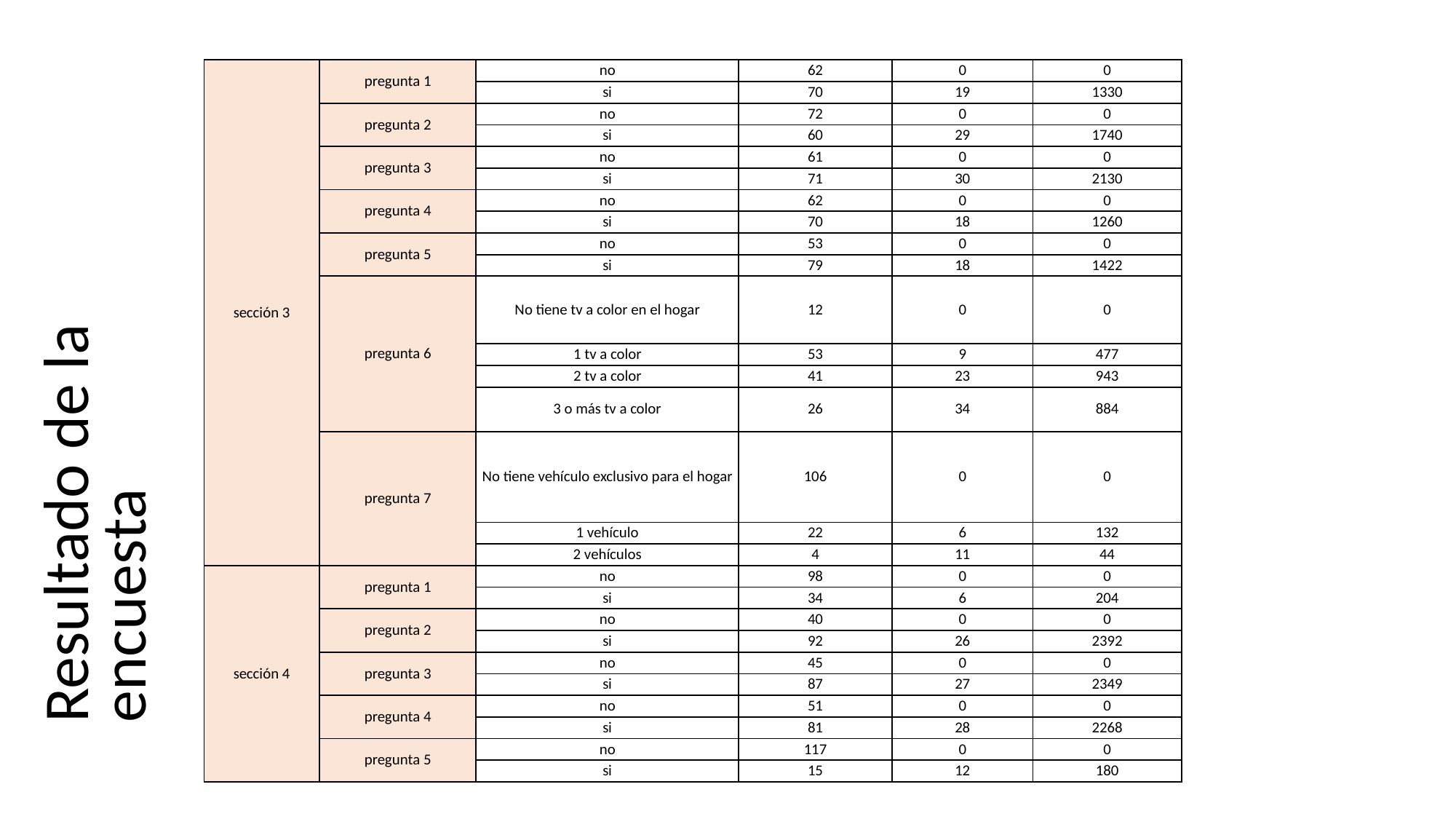

| sección 3 | pregunta 1 | no | 62 | 0 | 0 |
| --- | --- | --- | --- | --- | --- |
|  |  | si | 70 | 19 | 1330 |
|  | pregunta 2 | no | 72 | 0 | 0 |
|  |  | si | 60 | 29 | 1740 |
|  | pregunta 3 | no | 61 | 0 | 0 |
|  |  | si | 71 | 30 | 2130 |
|  | pregunta 4 | no | 62 | 0 | 0 |
|  |  | si | 70 | 18 | 1260 |
|  | pregunta 5 | no | 53 | 0 | 0 |
|  |  | si | 79 | 18 | 1422 |
|  | pregunta 6 | No tiene tv a color en el hogar | 12 | 0 | 0 |
|  |  | 1 tv a color | 53 | 9 | 477 |
|  |  | 2 tv a color | 41 | 23 | 943 |
|  |  | 3 o más tv a color | 26 | 34 | 884 |
|  | pregunta 7 | No tiene vehículo exclusivo para el hogar | 106 | 0 | 0 |
|  |  | 1 vehículo | 22 | 6 | 132 |
|  |  | 2 vehículos | 4 | 11 | 44 |
| sección 4 | pregunta 1 | no | 98 | 0 | 0 |
|  |  | si | 34 | 6 | 204 |
|  | pregunta 2 | no | 40 | 0 | 0 |
|  |  | si | 92 | 26 | 2392 |
|  | pregunta 3 | no | 45 | 0 | 0 |
|  |  | si | 87 | 27 | 2349 |
|  | pregunta 4 | no | 51 | 0 | 0 |
|  |  | si | 81 | 28 | 2268 |
|  | pregunta 5 | no | 117 | 0 | 0 |
|  |  | si | 15 | 12 | 180 |
# Resultado de la encuesta